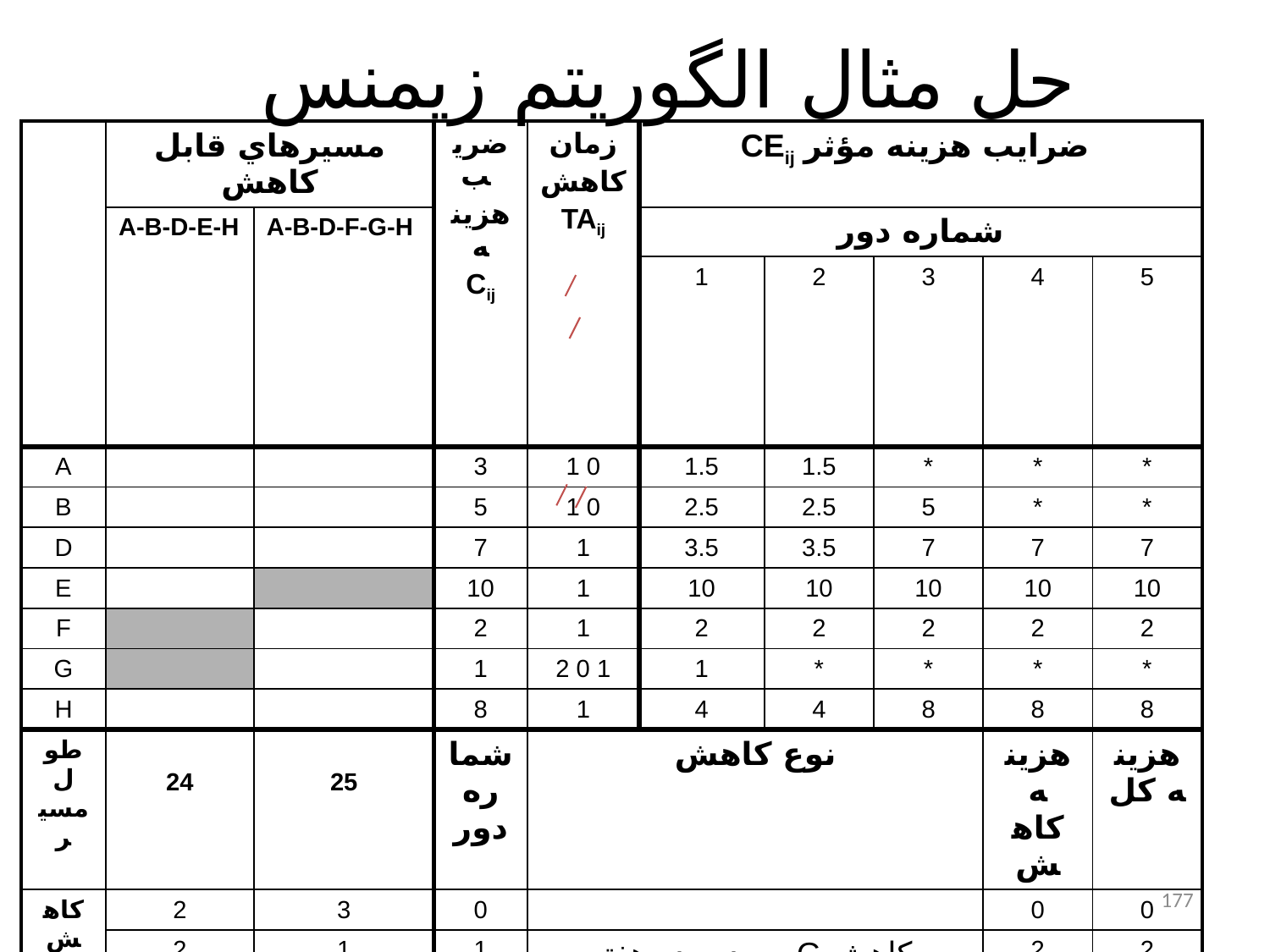

# حل مثال الگوريتم زيمنس
|  | مسيرهاي قابل کاهش |  | ضريب هزينه Cij | زمان کاهش TAij | CEij ضرايب هزينه مؤثر |  |  |  |  |
| --- | --- | --- | --- | --- | --- | --- | --- | --- | --- |
|  | A-B-D-E-H | A-B-D-F-G-H |  |  | شماره دور |  |  |  |  |
|  |  |  |  |  | 1 | 2 | 3 | 4 | 5 |
| A |  |  | 3 | 1 0 | 1.5 | 1.5 | \* | \* | \* |
| B |  |  | 5 | 1 0 | 2.5 | 2.5 | 5 | \* | \* |
| D |  |  | 7 | 1 | 3.5 | 3.5 | 7 | 7 | 7 |
| E |  |  | 10 | 1 | 10 | 10 | 10 | 10 | 10 |
| F |  |  | 2 | 1 | 2 | 2 | 2 | 2 | 2 |
| G |  |  | 1 | 2 0 1 | 1 | \* | \* | \* | \* |
| H |  |  | 8 | 1 | 4 | 4 | 8 | 8 | 8 |
| طول مسير | 24 | 25 | شماره دور | نوع کاهش |  |  |  | هزينه کاهش | هزينه کل |
| کاهش لازم مسير TR | 2 | 3 | 0 |  |  |  |  | 0 | 0 |
|  | 2 | 1 | 1 | به مدت دو هفتهG کاهش |  |  |  | 2 | 2 |
|  | 1 | 0 | 2 | به مدت يک هفتهA کاهش |  |  |  | 3 | 5 |
|  | 0 | -1 | 3 | به مدت يک هفتهB کاهش |  |  |  | 5 | 10 |
|  | 0 | 0 | 4 | به مدت يک هفتهGاقزايش |  |  |  | -1 | 9 |

177